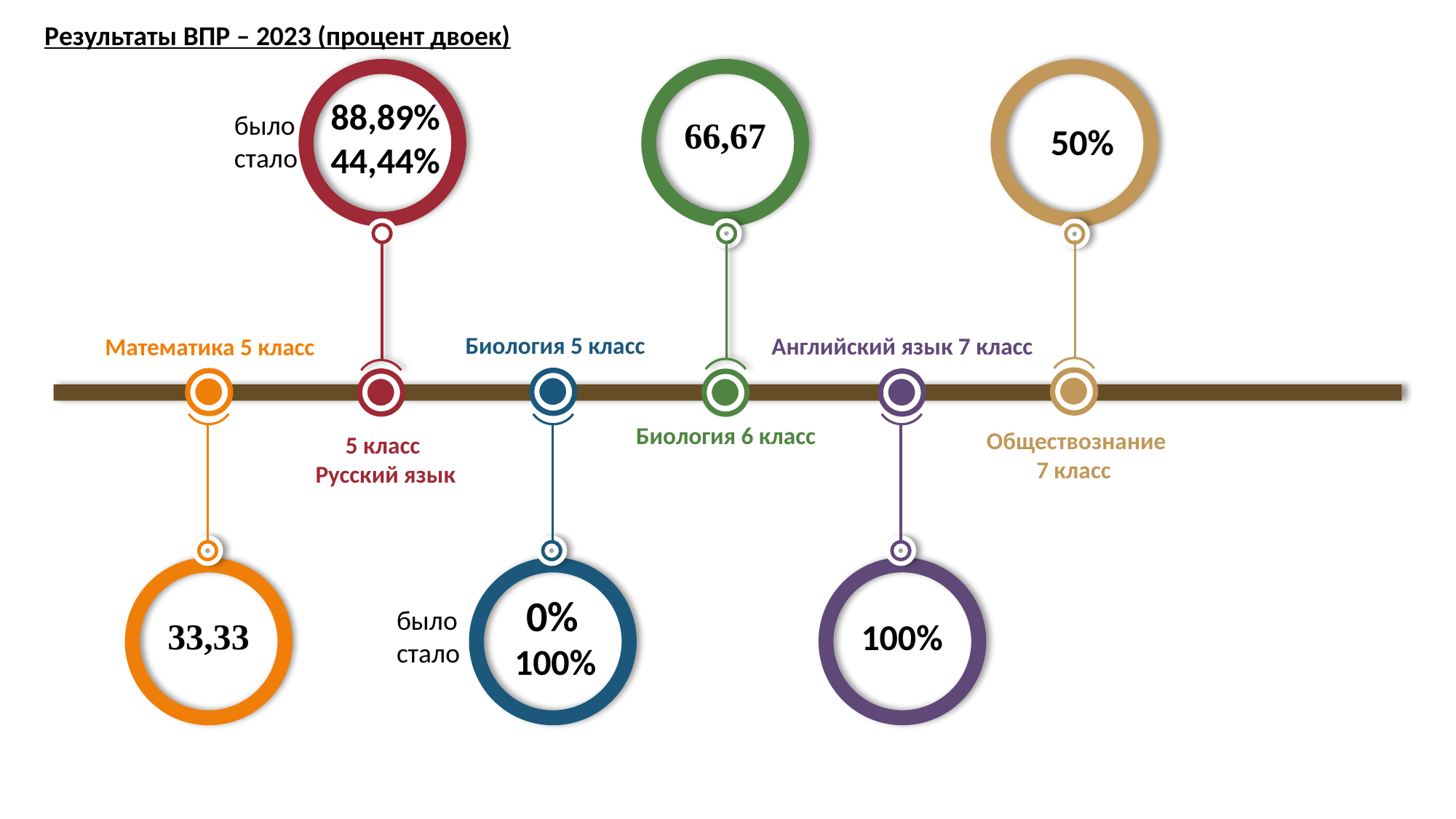

Результаты ВПР – 2023 (процент двоек)

88,89%
44,44%
было
стало
66,67
50%

Биология 5 класс
Английский язык 7 класс
Математика 5 класс

Биология 6 класс
Обществознание
7 класс
5 класс
Русский язык

0%
было
стало
33,33
100%
100%